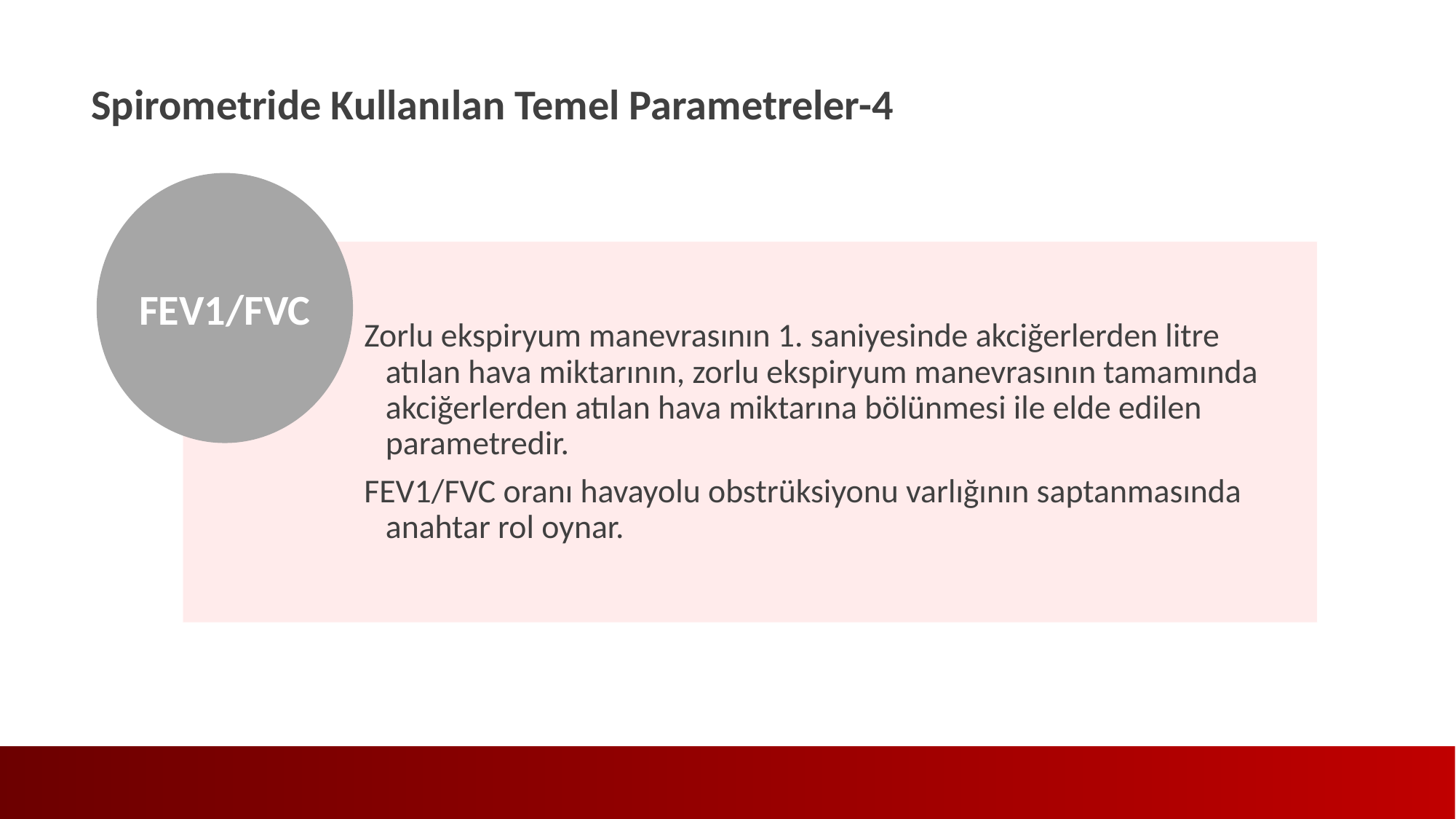

Spirometride Kullanılan Temel Parametreler-4

Zorlu ekspiryum manevrasının 1. saniyesinde akciğerlerden litre atılan hava miktarının, zorlu ekspiryum manevrasının tamamında akciğerlerden atılan hava miktarına bölünmesi ile elde edilen parametredir.
FEV1/FVC oranı havayolu obstrüksiyonu varlığının saptanmasında anahtar rol oynar.
FEV1/FVC

: